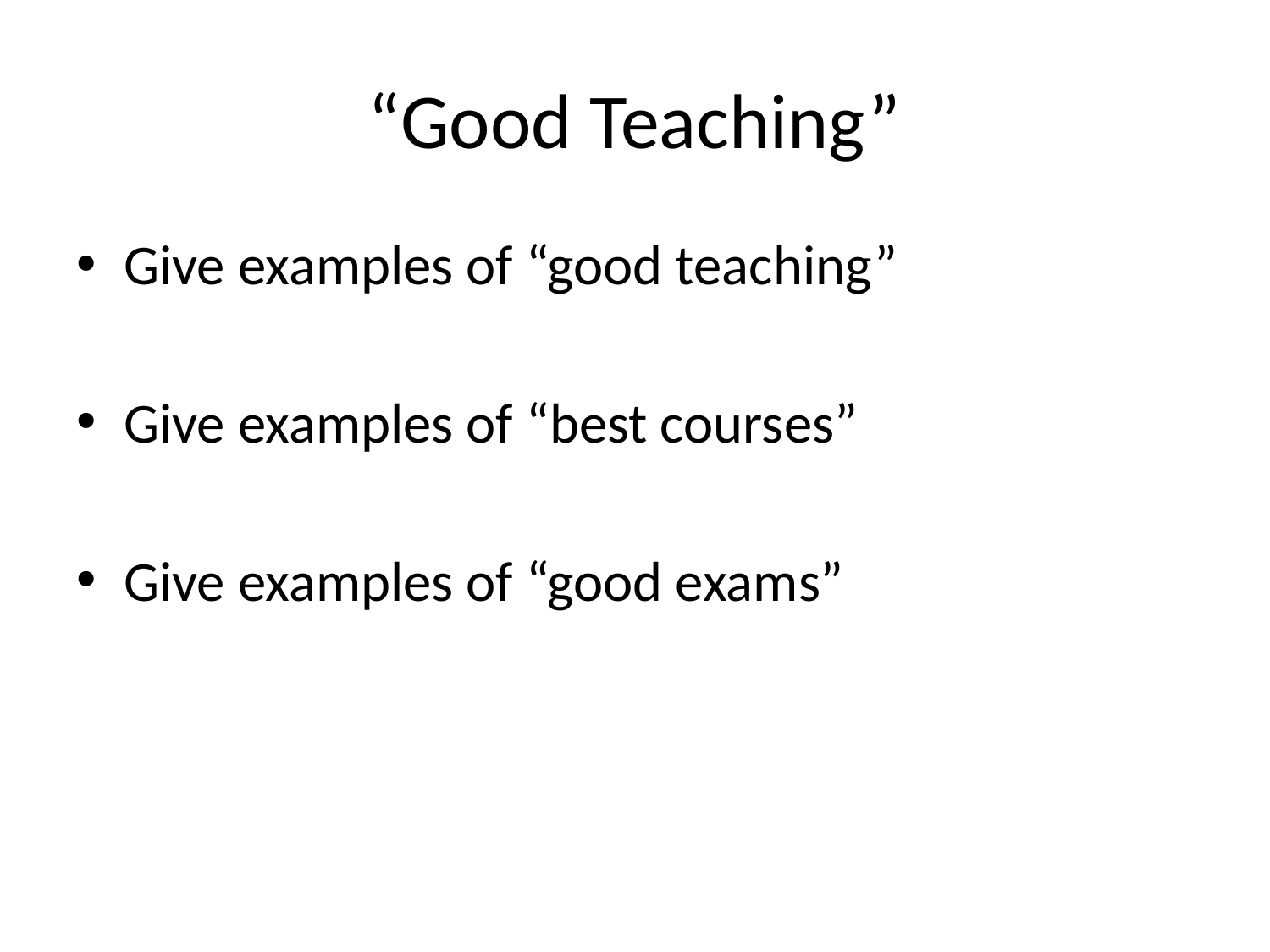

# “Good Teaching”
Give examples of “good teaching”

Give examples of “best courses”

Give examples of “good exams”